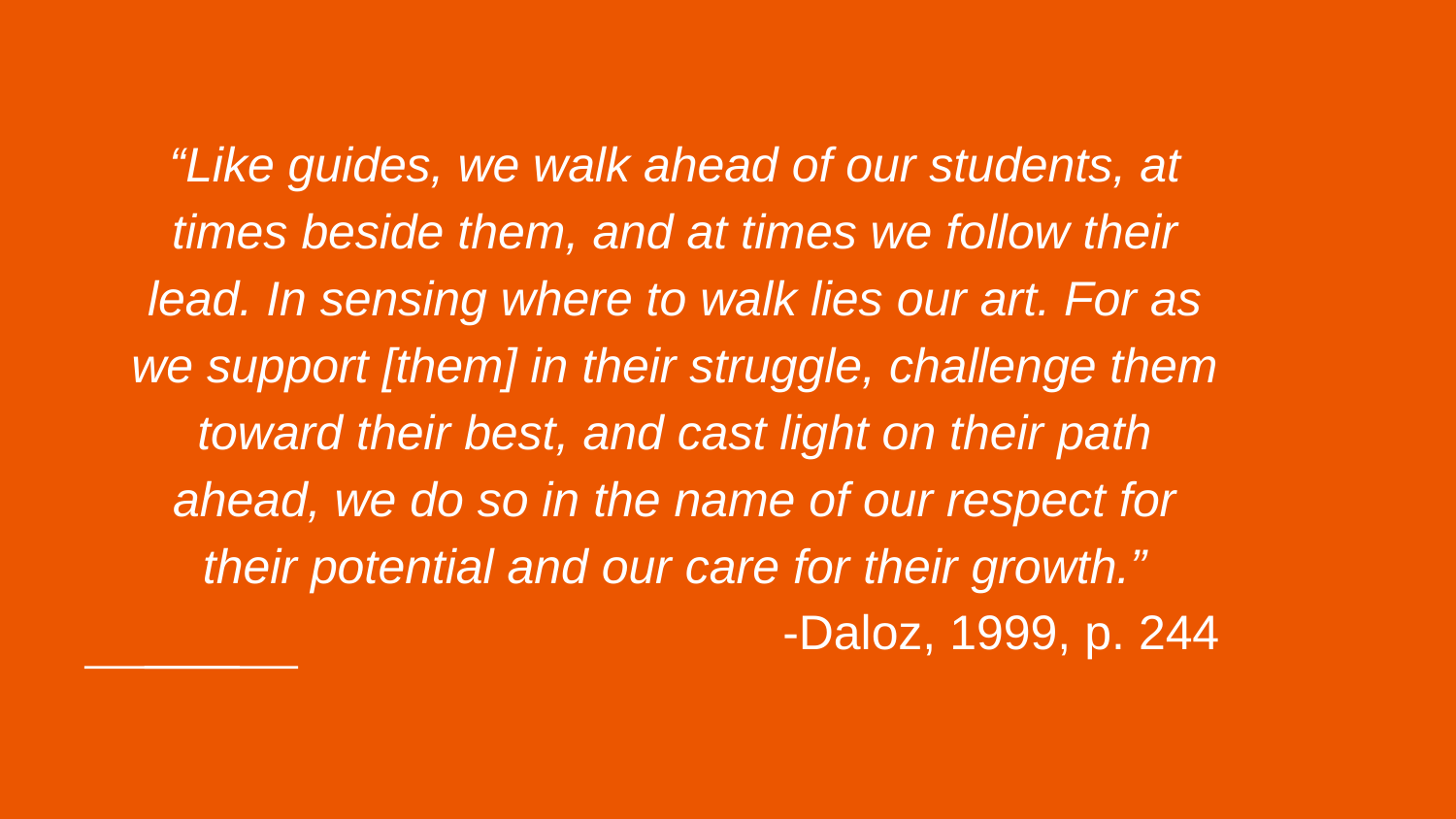

# “Like guides, we walk ahead of our students, at times beside them, and at times we follow their lead. In sensing where to walk lies our art. For as we support [them] in their struggle, challenge them toward their best, and cast light on their path ahead, we do so in the name of our respect for their potential and our care for their growth.”
-Daloz, 1999, p. 244